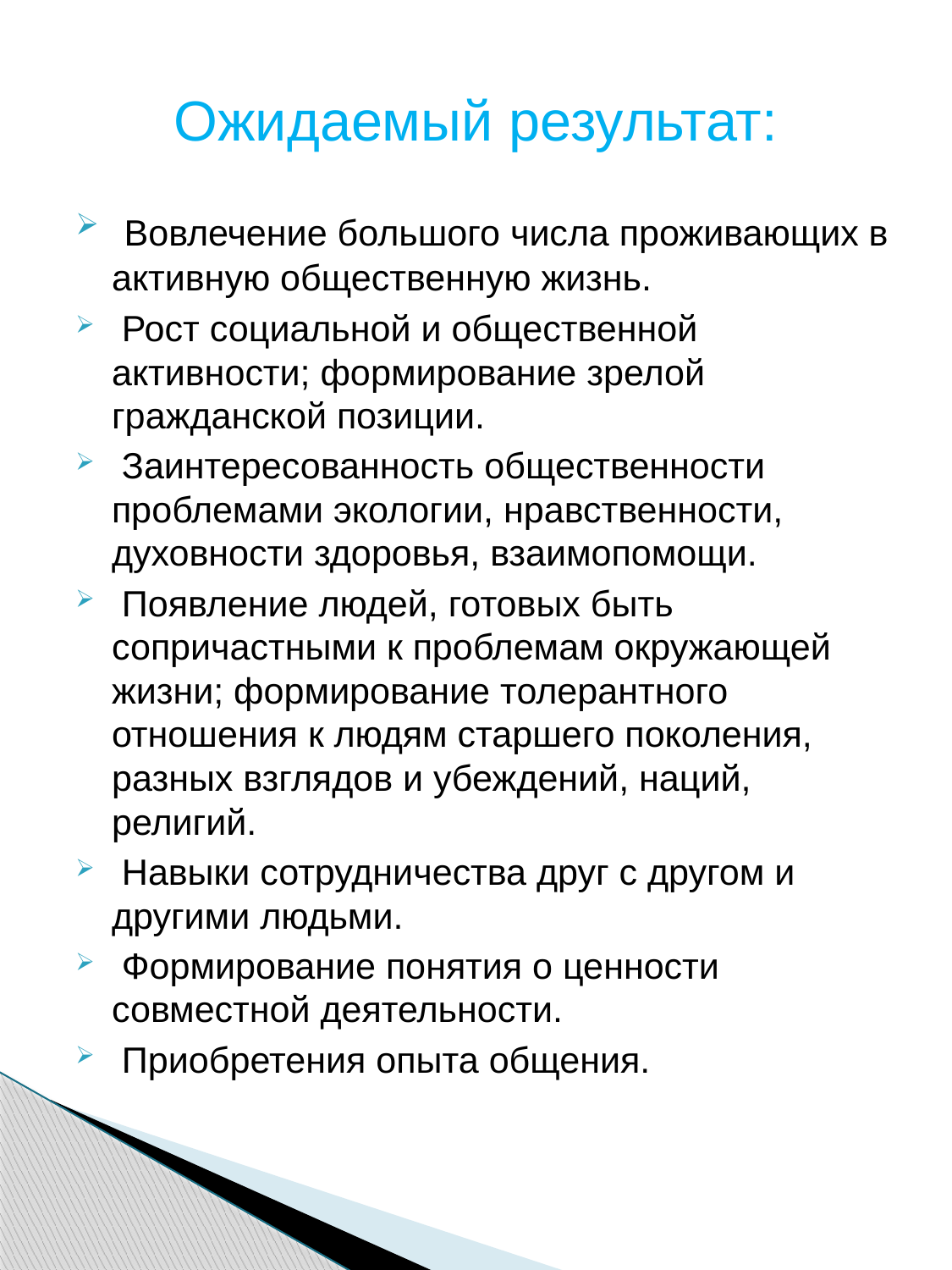

# Ожидаемый результат:
 Вовлечение большого числа проживающих в активную общественную жизнь.
 Рост социальной и общественной активности; формирование зрелой гражданской позиции.
 Заинтересованность общественности проблемами экологии, нравственности, духовности здоровья, взаимопомощи.
 Появление людей, готовых быть сопричастными к проблемам окружающей жизни; формирование толерантного отношения к людям старшего поколения, разных взглядов и убеждений, наций, религий.
 Навыки сотрудничества друг с другом и другими людьми.
 Формирование понятия о ценности совместной деятельности.
 Приобретения опыта общения.